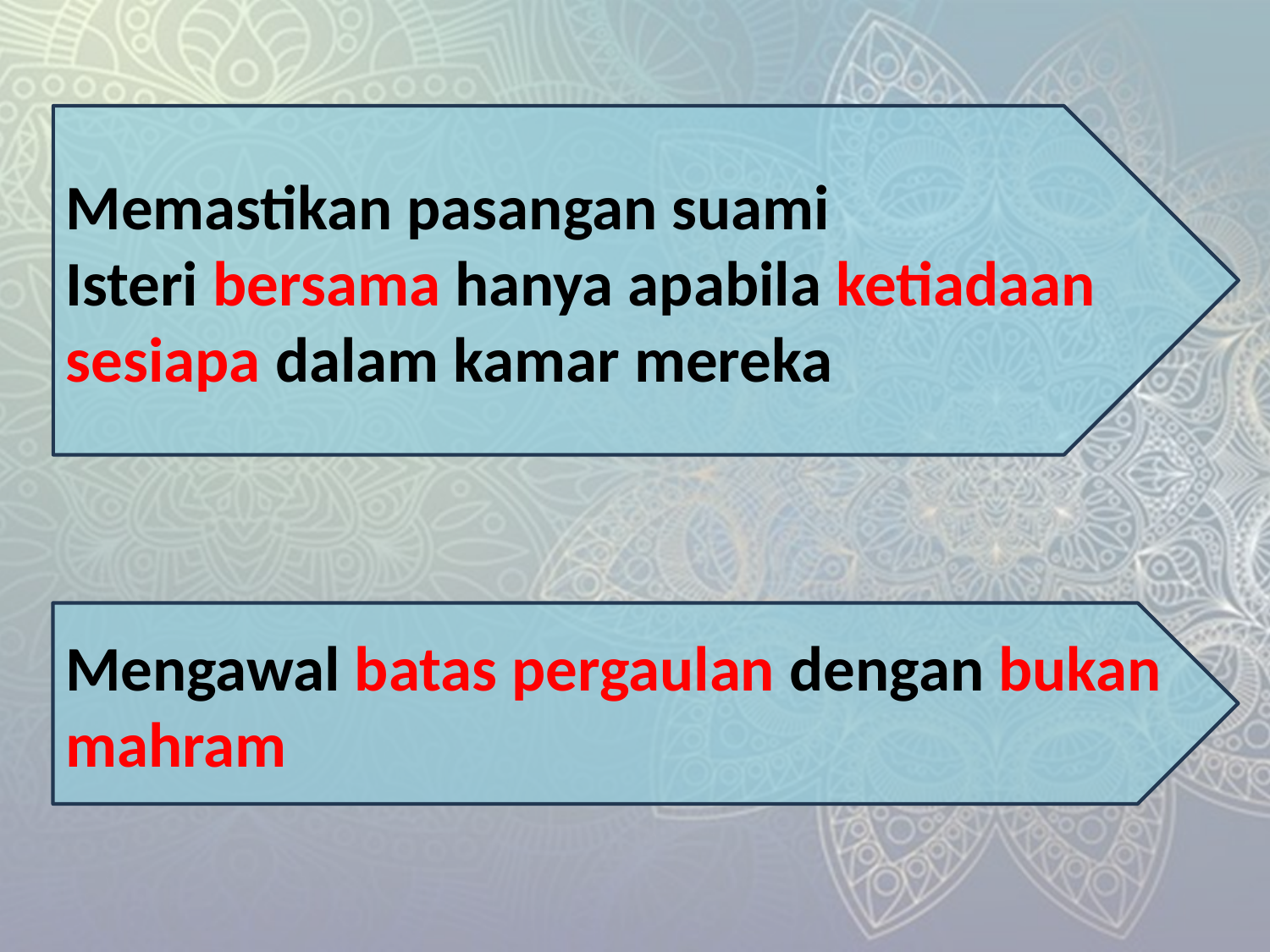

Memastikan pasangan suami
Isteri bersama hanya apabila ketiadaan sesiapa dalam kamar mereka
Mengawal batas pergaulan dengan bukan mahram